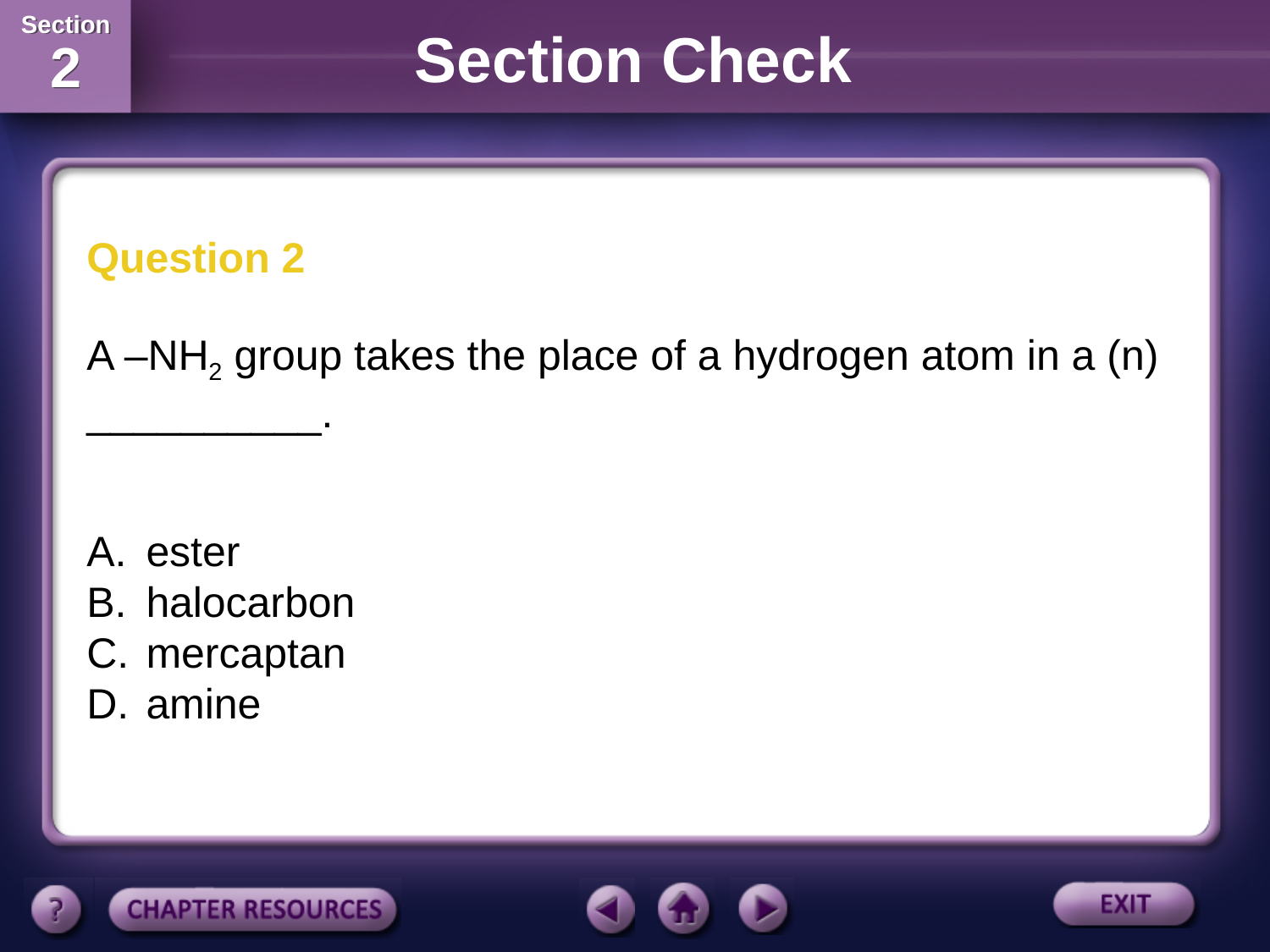

Section Check

Question 2
A –NH2 group takes the place of a hydrogen atom in a (n) __________.
 ester
 halocarbon
 mercaptan
 amine